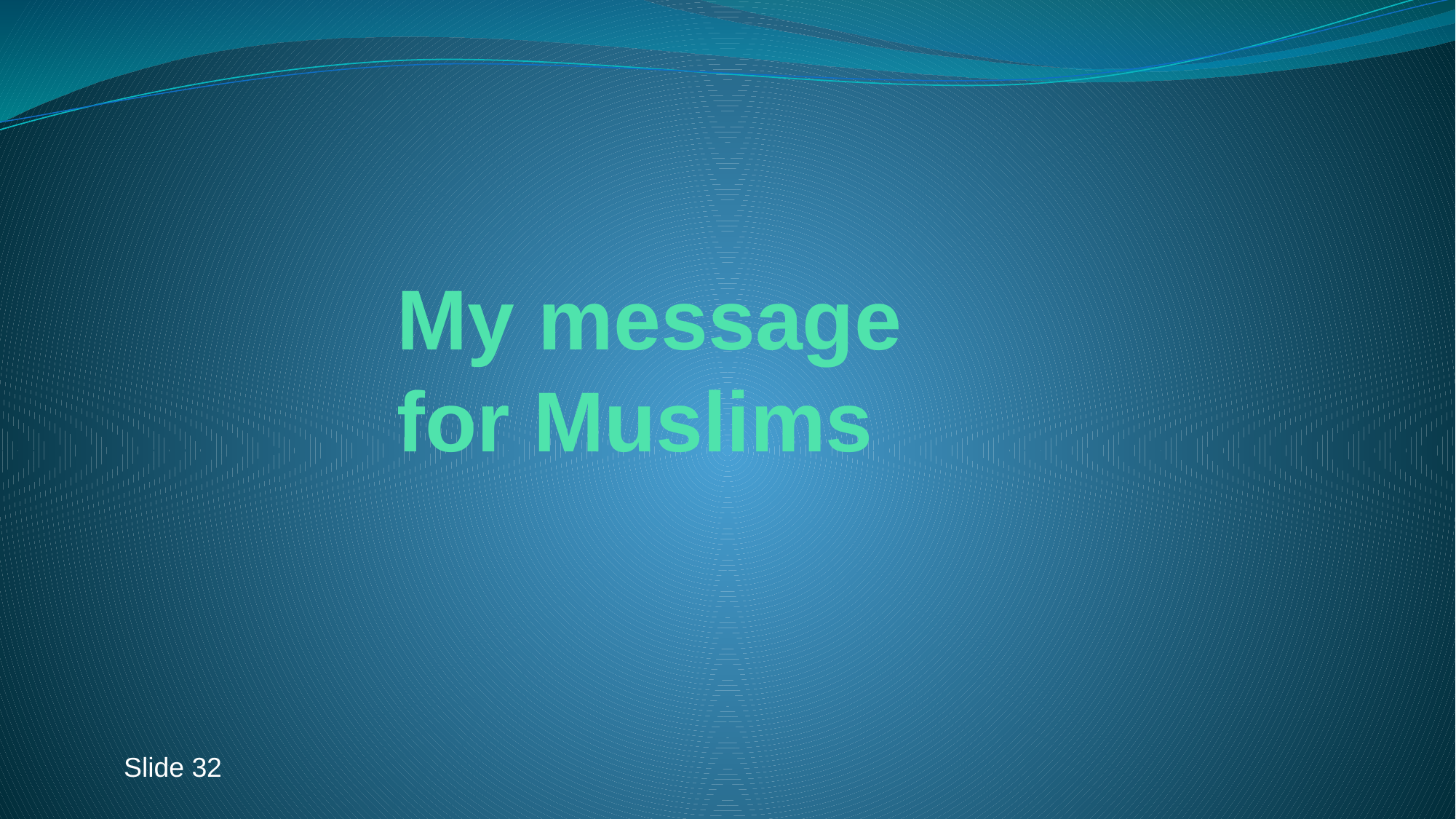

# My message for Muslims
Slide 32